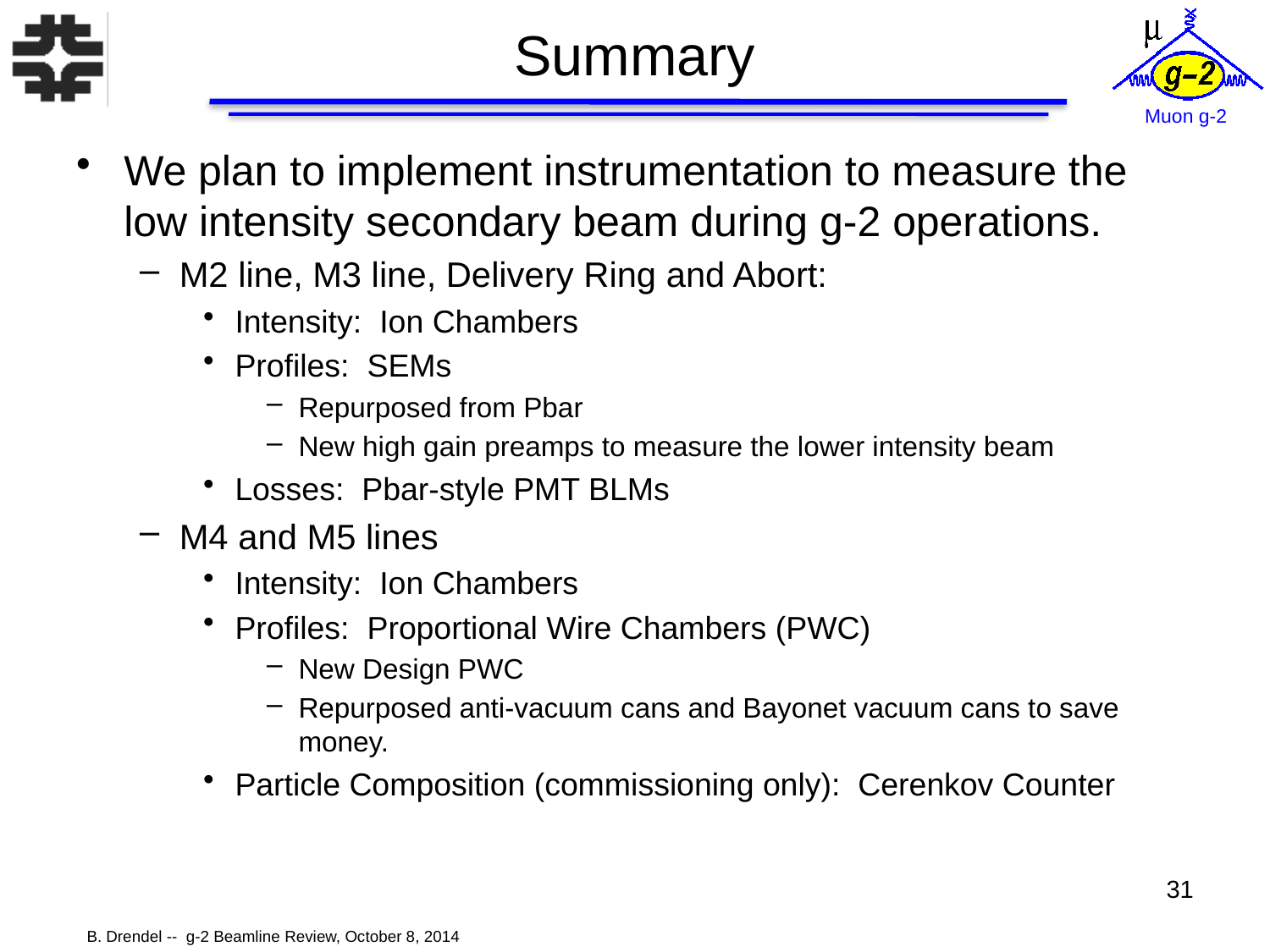

# Summary
We plan to implement instrumentation to measure the low intensity secondary beam during g-2 operations.
M2 line, M3 line, Delivery Ring and Abort:
Intensity:  Ion Chambers
Profiles:  SEMs
Repurposed from Pbar
New high gain preamps to measure the lower intensity beam
Losses:  Pbar-style PMT BLMs
M4 and M5 lines
Intensity:  Ion Chambers
Profiles:  Proportional Wire Chambers (PWC)
New Design PWC
Repurposed anti-vacuum cans and Bayonet vacuum cans to save money.
Particle Composition (commissioning only):  Cerenkov Counter
31
B. Drendel --  g-2 Beamline Review, October 8, 2014